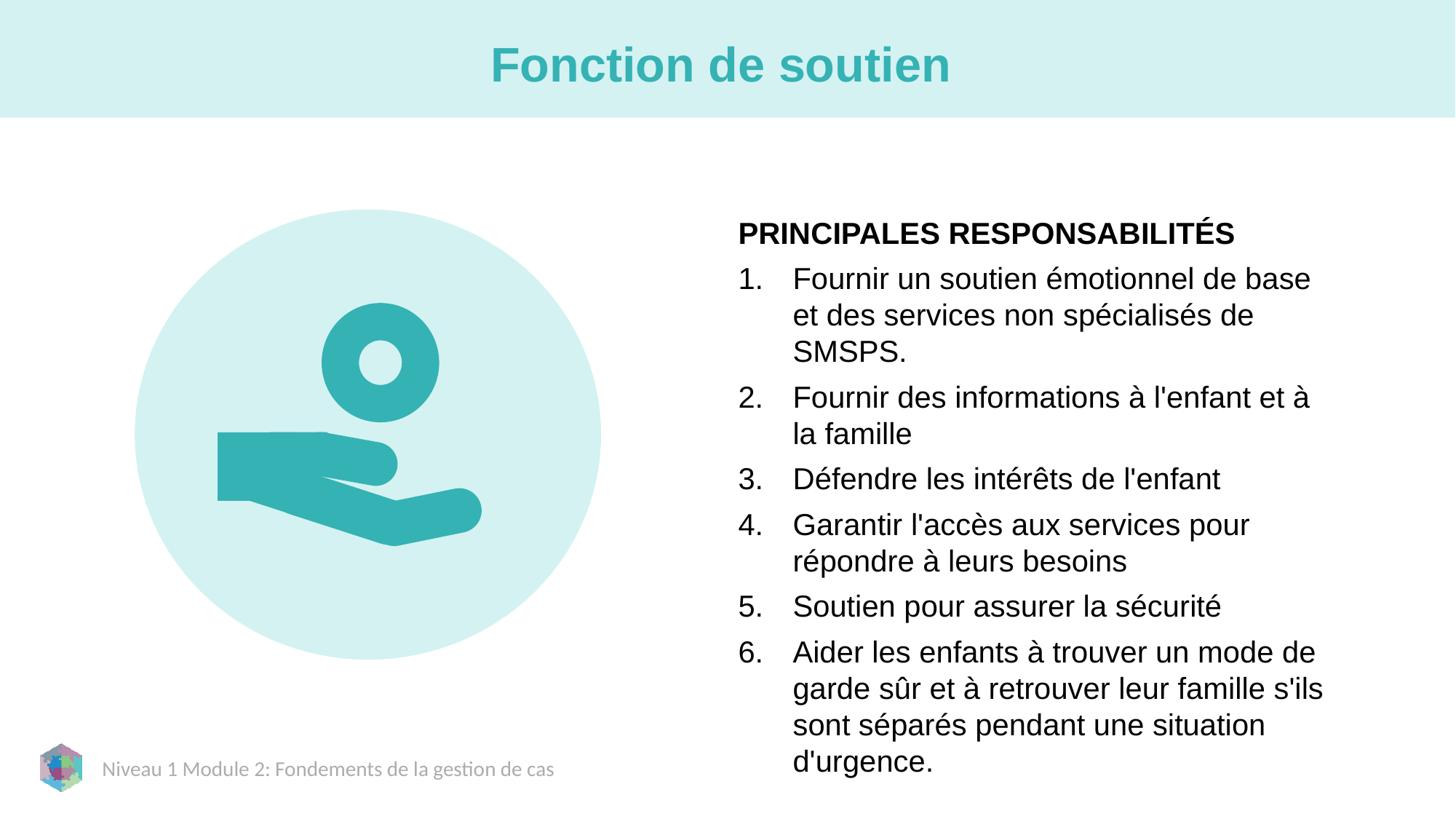

# Fonction de soutien
PRINCIPALES RESPONSABILITÉS
Fournir un soutien émotionnel de base et des services non spécialisés de SMSPS.
Fournir des informations à l'enfant et à la famille
Défendre les intérêts de l'enfant
Garantir l'accès aux services pour répondre à leurs besoins
Soutien pour assurer la sécurité
Aider les enfants à trouver un mode de garde sûr et à retrouver leur famille s'ils sont séparés pendant une situation d'urgence.